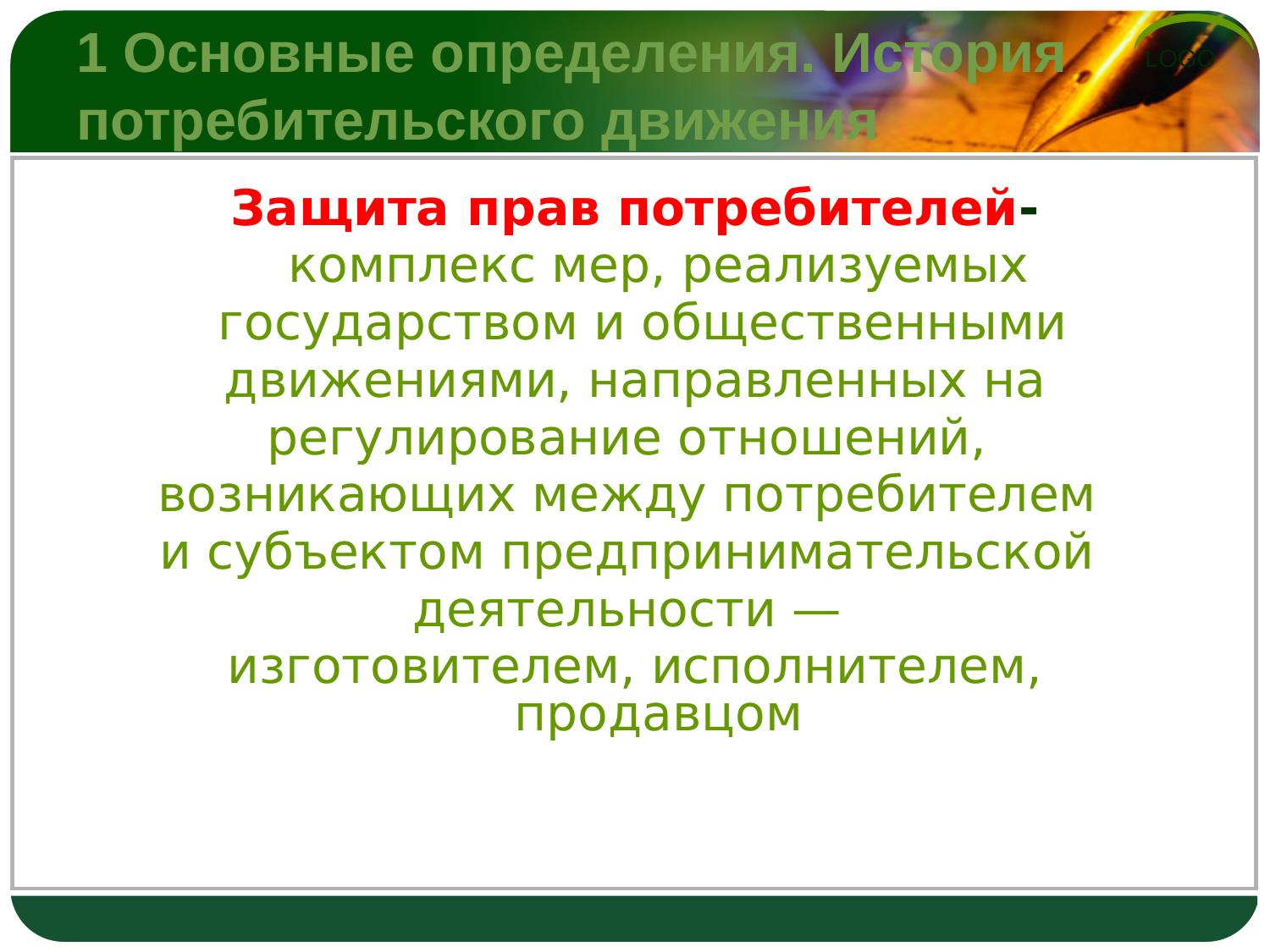

# 1 Основные определения. История потребительского движения
 Защита прав потребителей-
   комплекс мер, реализуемых
 государством и общественными
 движениями, направленных на
регулирование отношений,
возникающих между потребителем
и субъектом предпринимательской
деятельности —
изготовителем, исполнителем, продавцом